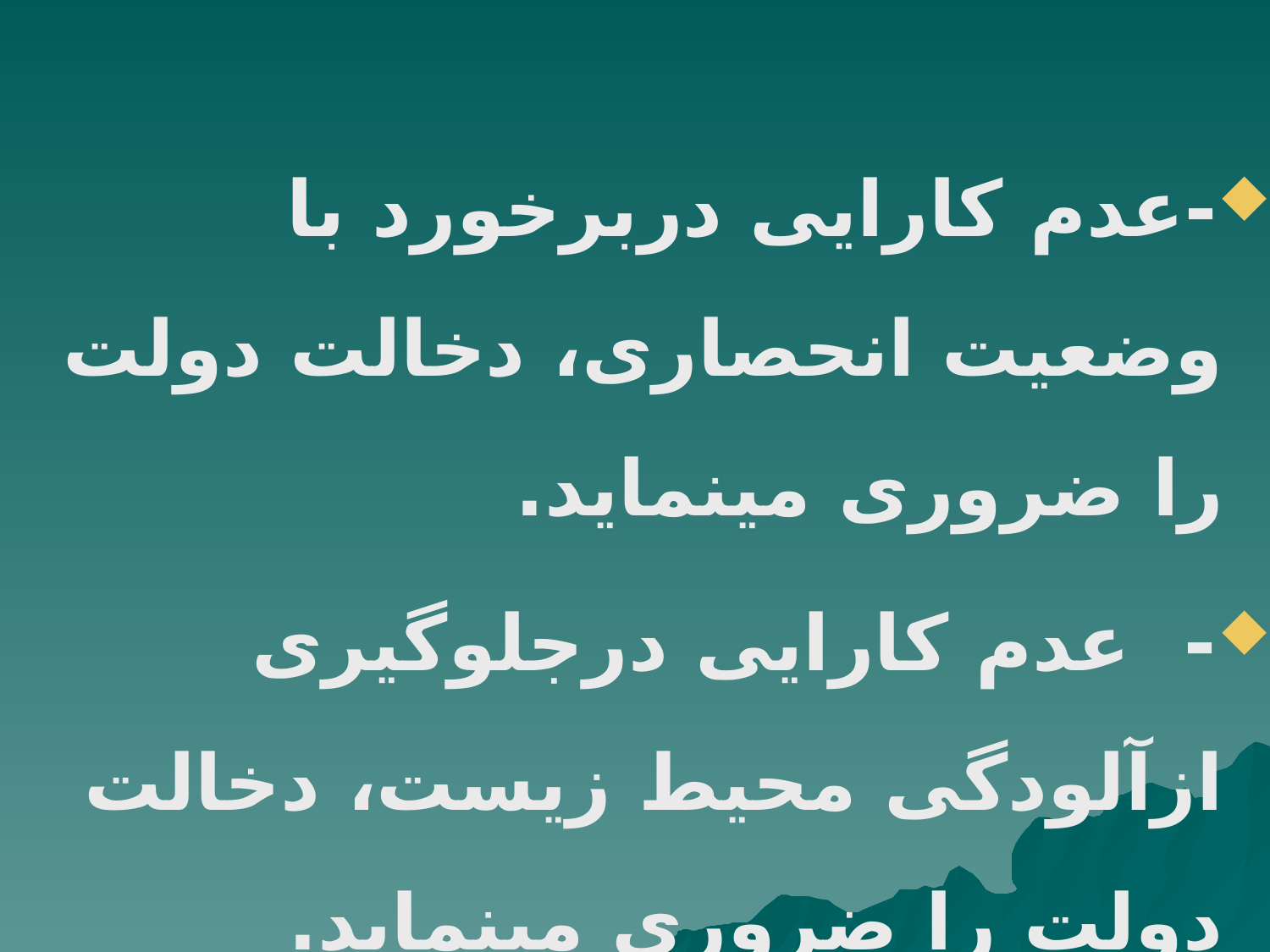

-عدم کارایی دربرخورد با وضعیت انحصاری، دخالت دولت را ضروری می‏نماید.
-  عدم کارایی درجلوگیری ازآلودگی محیط زیست، دخالت دولت را ضروری می‏نماید.